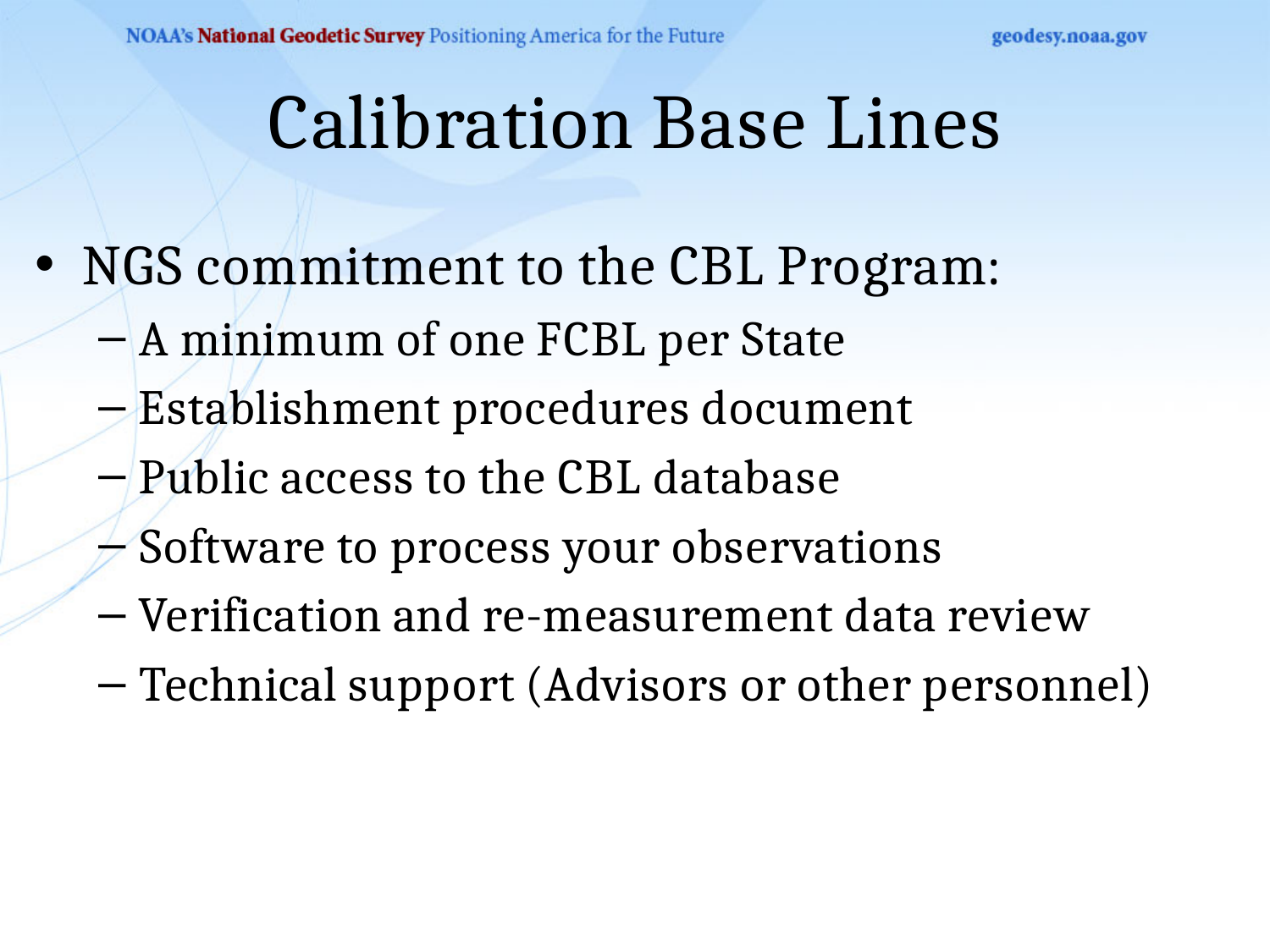

# Calibration Base Lines
NGS commitment to the CBL Program:
A minimum of one FCBL per State
Establishment procedures document
Public access to the CBL database
Software to process your observations
Verification and re-measurement data review
Technical support (Advisors or other personnel)